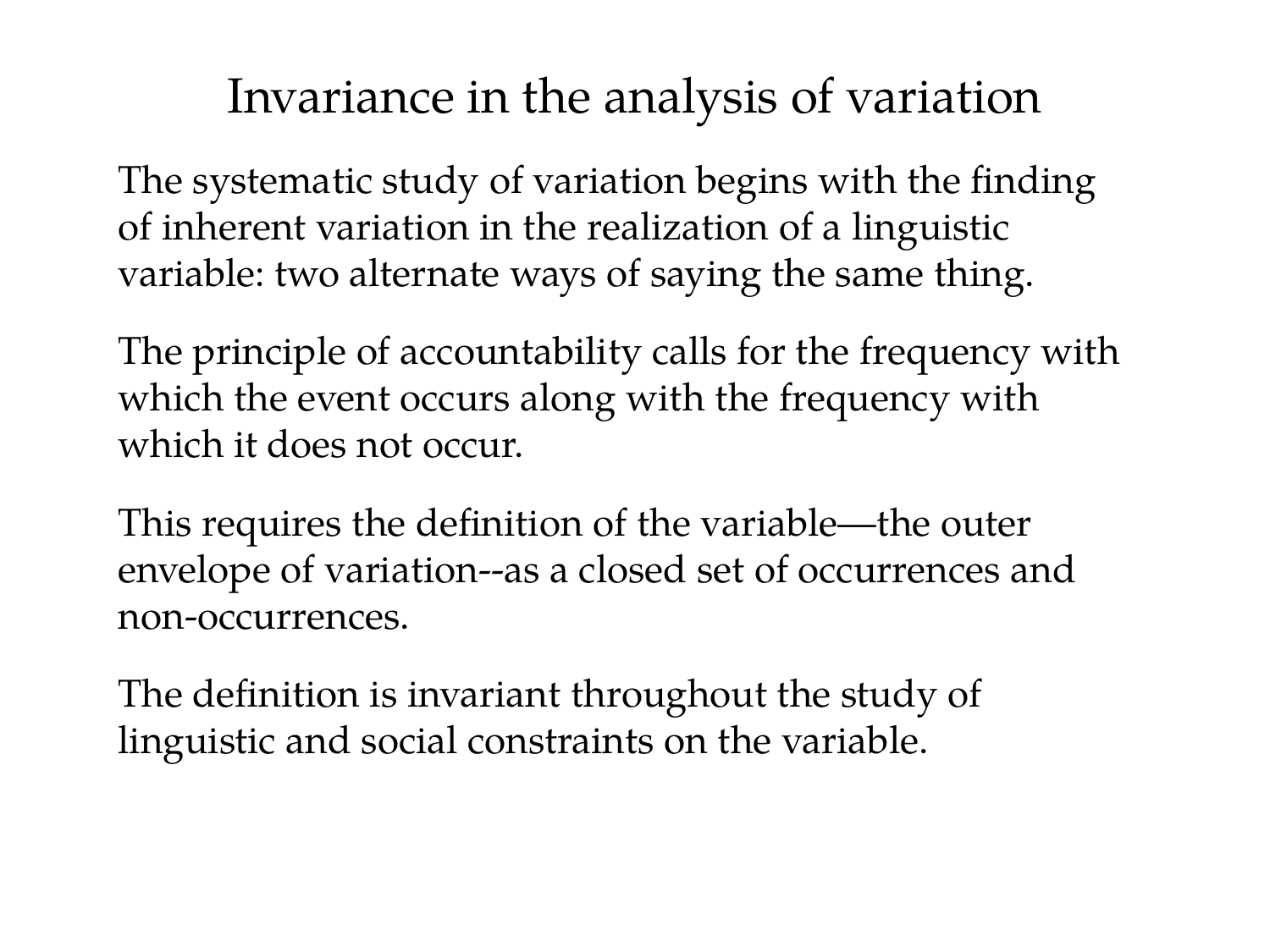

# Invariance in the analysis of variation
The systematic study of variation begins with the finding of inherent variation in the realization of a linguistic variable: two alternate ways of saying the same thing.
The principle of accountability calls for the frequency with which the event occurs along with the frequency with which it does not occur.
This requires the definition of the variable—the outer envelope of variation--as a closed set of occurrences and non-occurrences.
The definition is invariant throughout the study of linguistic and social constraints on the variable.